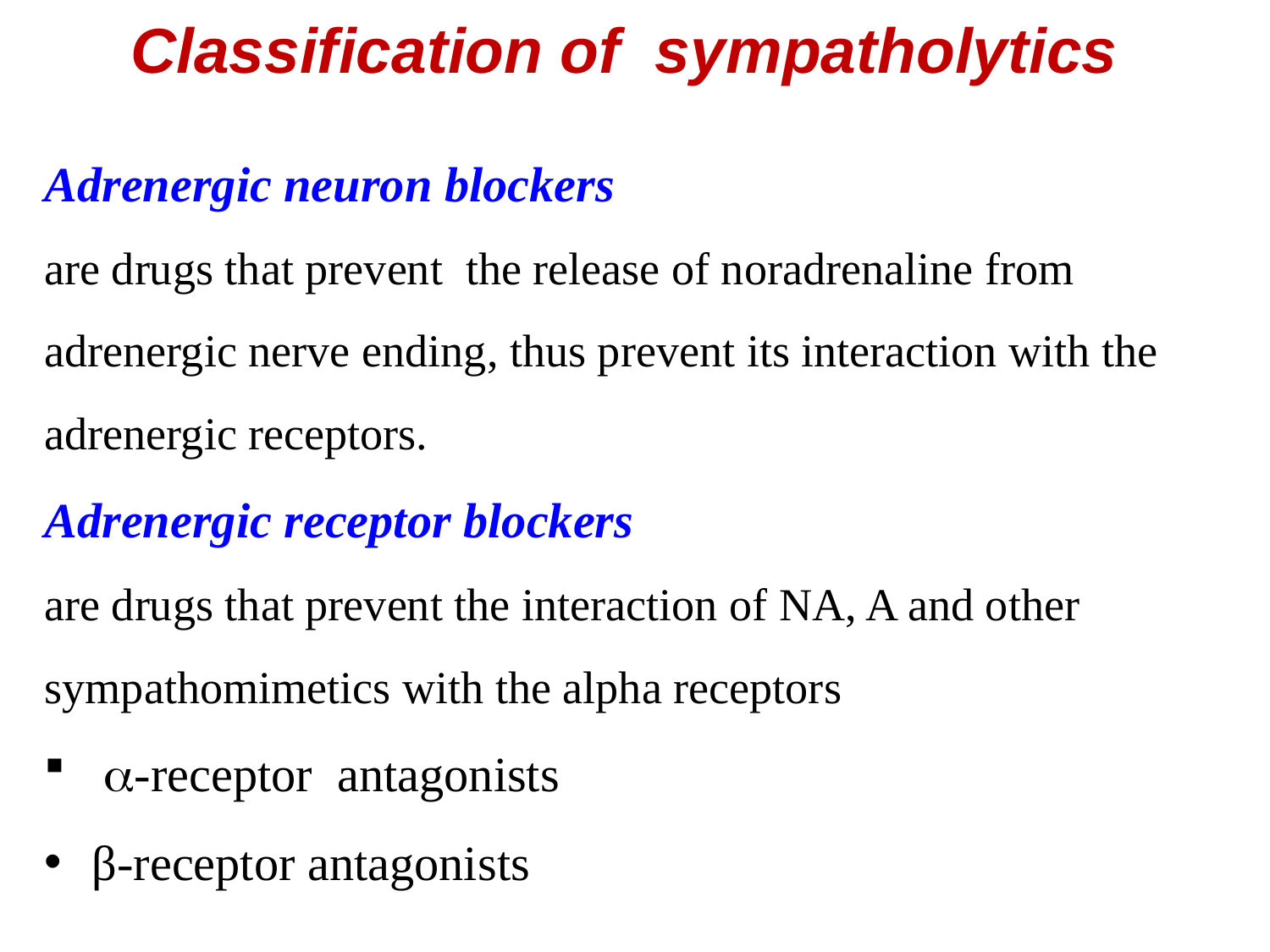

# Classification of  sympatholytics
Adrenergic neuron blockers
are drugs that prevent  the release of noradrenaline from adrenergic nerve ending, thus prevent its interaction with the adrenergic receptors.
Adrenergic receptor blockers
are drugs that prevent the interaction of NA, A and other sympathomimetics with the alpha receptors
 α-receptor  antagonists
β-receptor antagonists